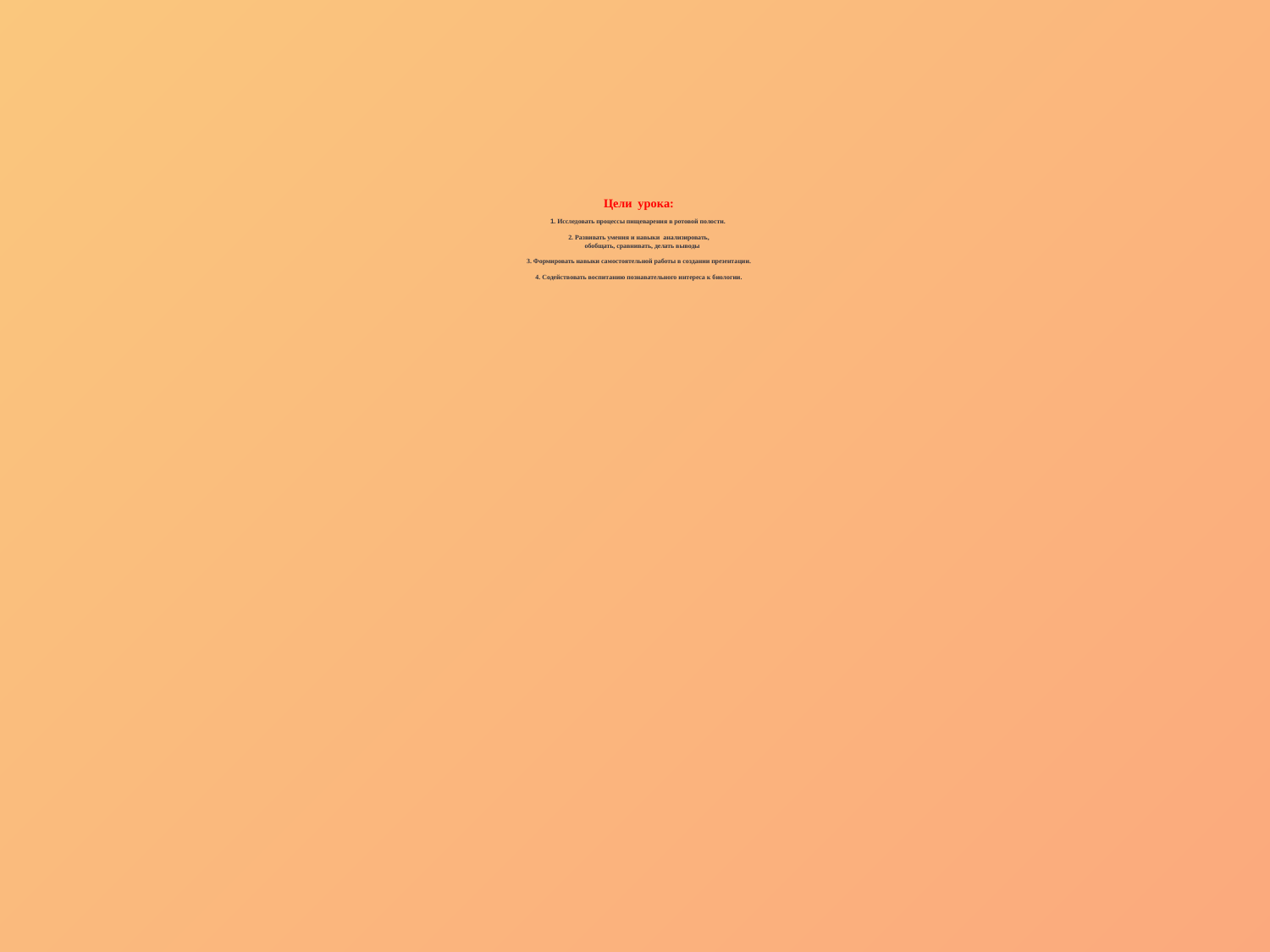

# Цели  урока: 1. Исследовать процессы пищеварения в ротовой полости. 2. Развивать умения и навыки  анализировать, обобщать, сравнивать, делать выводы 3. Формировать навыки самостоятельной работы в создании презентации. 4. Содействовать воспитанию познавательного интереса к биологии.